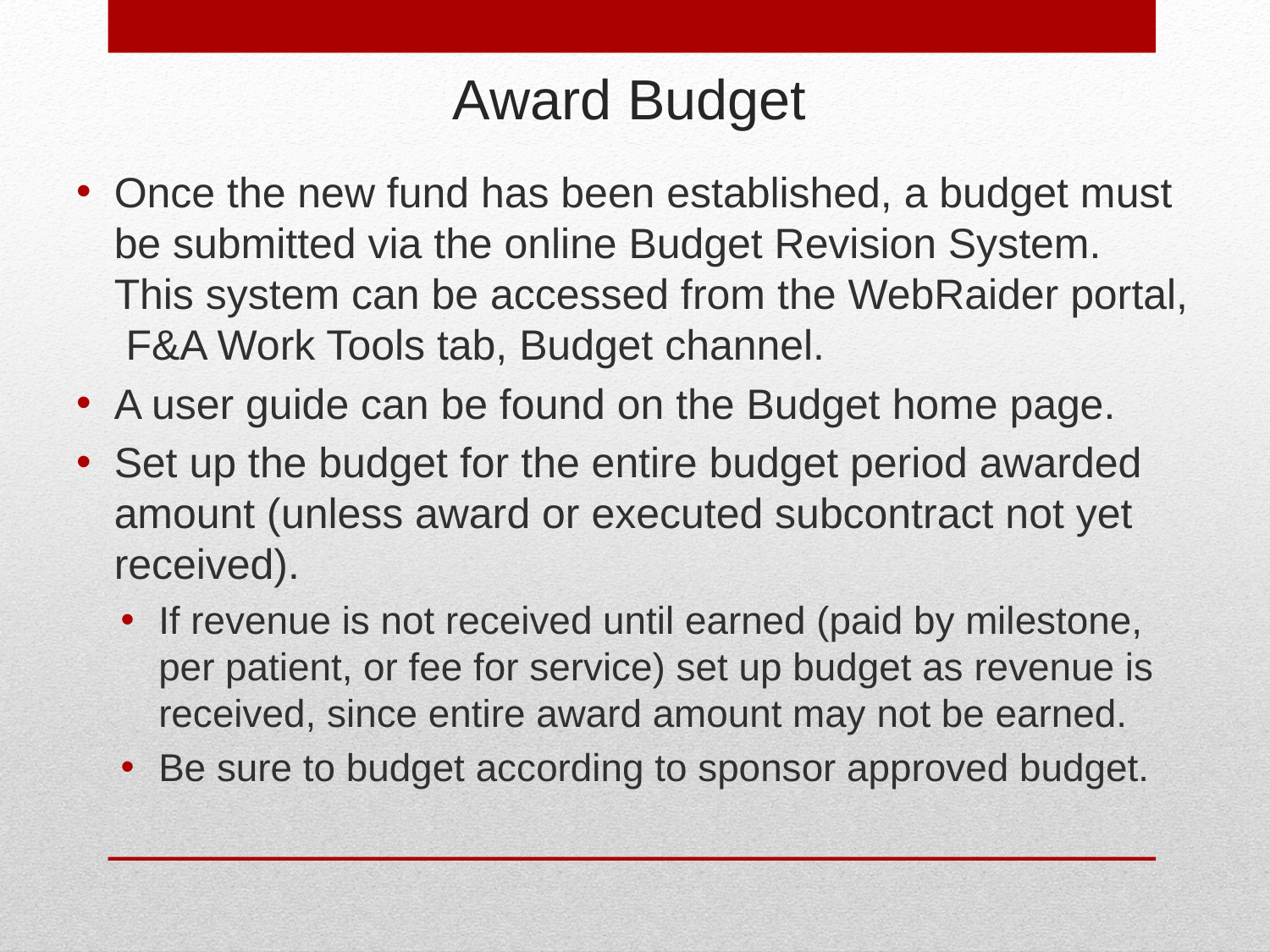

# Award Budget
Once the new fund has been established, a budget must be submitted via the online Budget Revision System.  This system can be accessed from the WebRaider portal,  F&A Work Tools tab, Budget channel.
A user guide can be found on the Budget home page.
Set up the budget for the entire budget period awarded amount (unless award or executed subcontract not yet received).
If revenue is not received until earned (paid by milestone, per patient, or fee for service) set up budget as revenue is received, since entire award amount may not be earned.
Be sure to budget according to sponsor approved budget.